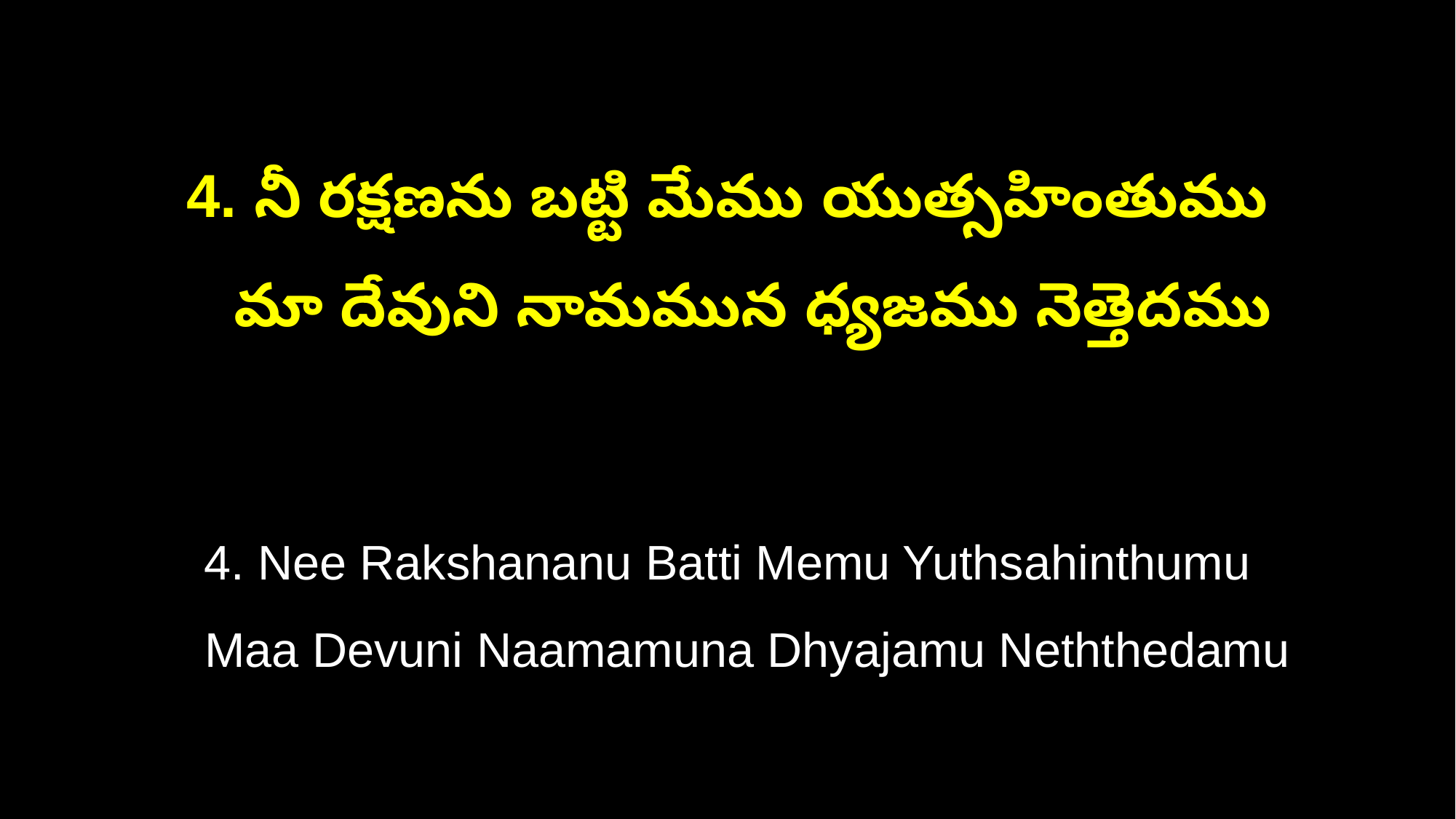

4. నీ రక్షణను బట్టి మేము యుత్సహింతుము
   మా దేవుని నామమున ధ్యజము నెత్తెదము
4. Nee Rakshananu Batti Memu Yuthsahinthumu
   Maa Devuni Naamamuna Dhyajamu Neththedamu